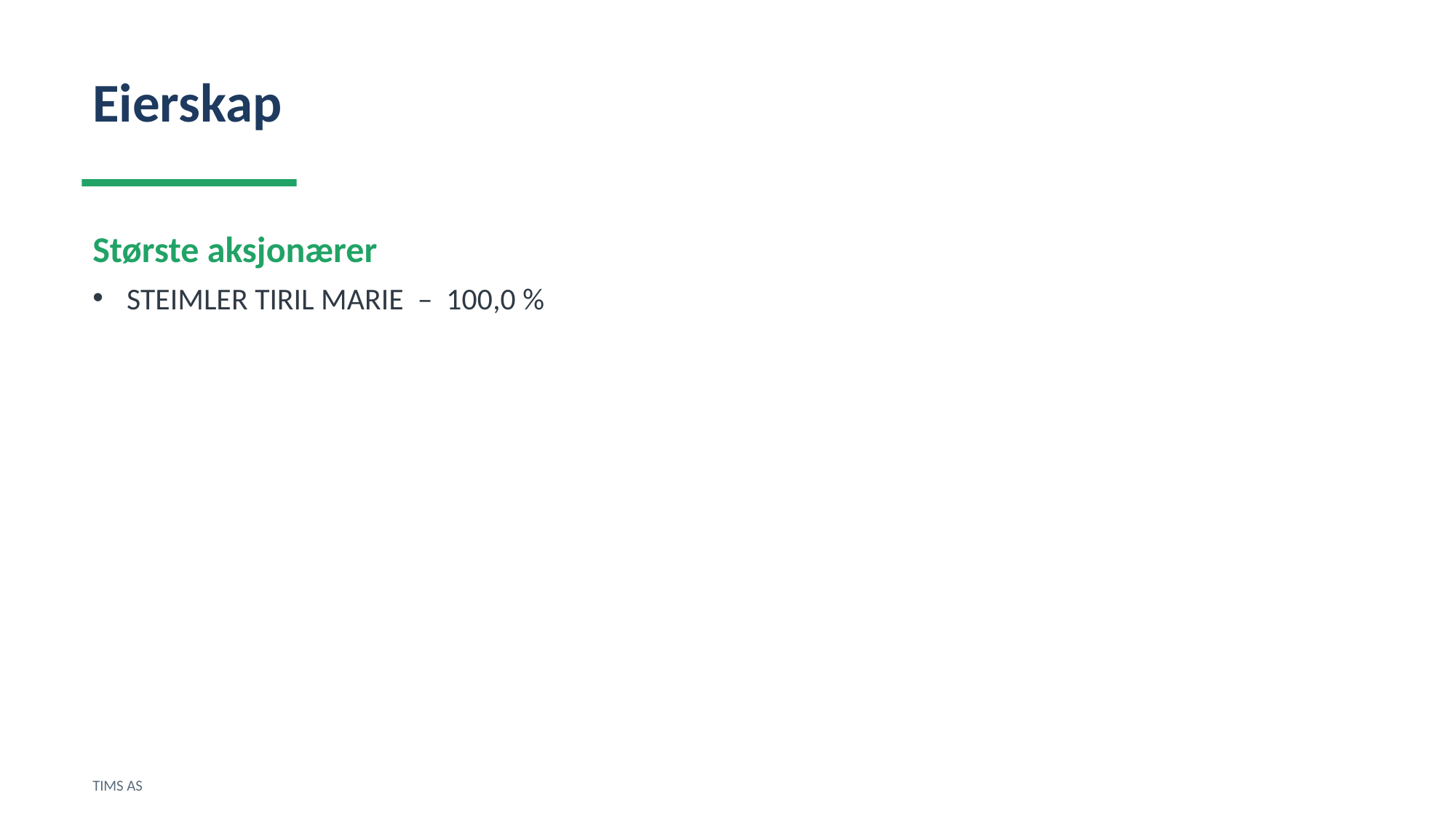

Eierskap

Største aksjonærer
STEIMLER TIRIL MARIE  –  100,0 %
TIMS AS